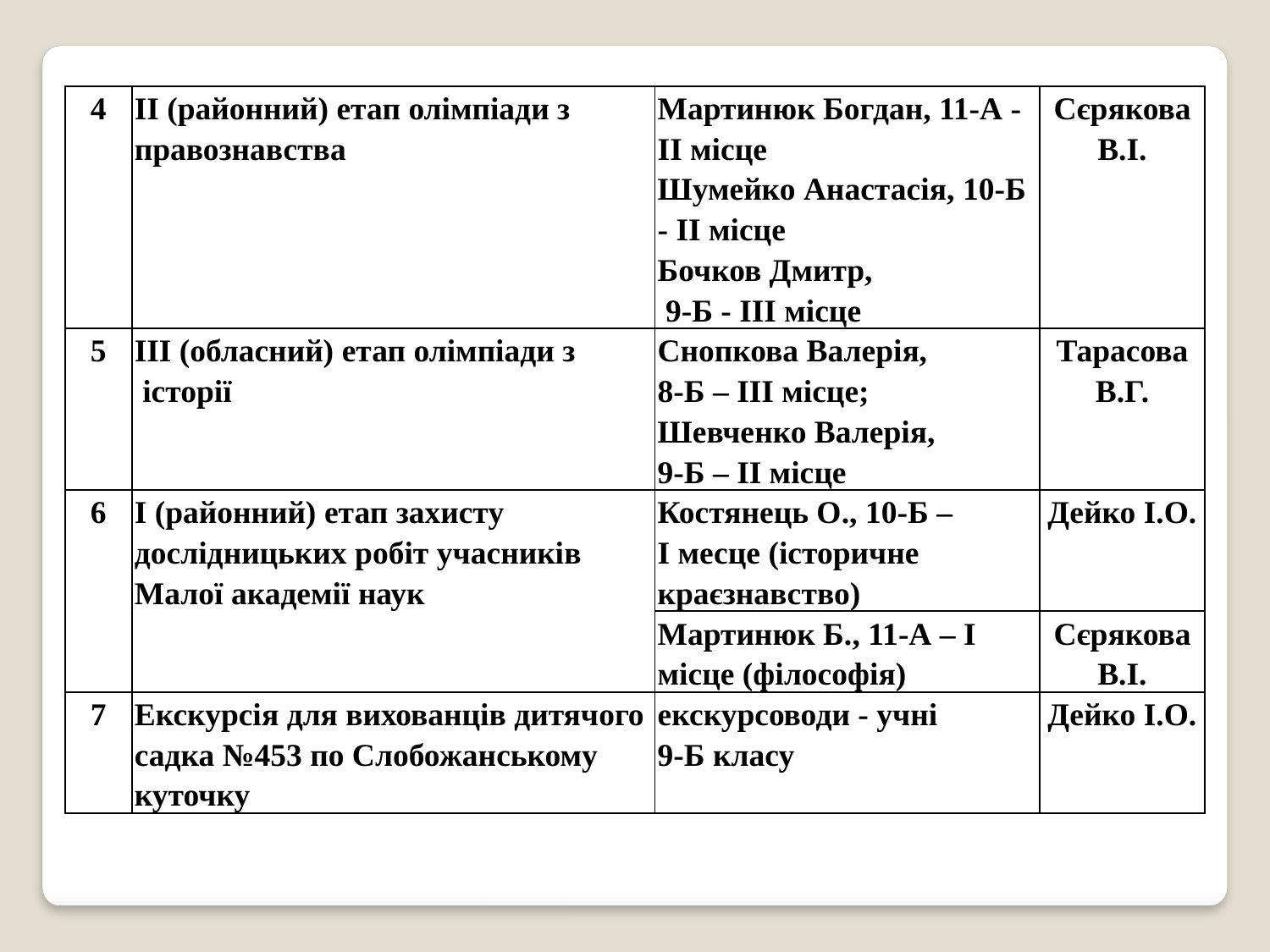

| 4 | ІІ (районний) етап олімпіади з правознавства | Мартинюк Богдан, 11-А - ІІ місце Шумейко Анастасія, 10-Б - ІІ місце Бочков Дмитр, 9-Б - ІІІ місце | Сєрякова В.І. |
| --- | --- | --- | --- |
| 5 | ІІІ (обласний) етап олімпіади з історії | Снопкова Валерія, 8-Б – ІІІ місце; Шевченко Валерія, 9-Б – ІІ місце | Тарасова В.Г. |
| 6 | І (районний) етап захисту дослідницьких робіт учасників Малої академії наук | Костянець О., 10-Б – І месце (історичне краєзнавство) | Дейко І.О. |
|  |  | Мартинюк Б., 11-А – І місце (філософія) | Сєрякова В.І. |
| 7 | Екскурсія для вихованців дитячого садка №453 по Слобожанському куточку | екскурсоводи - учні 9-Б класу | Дейко І.О. |